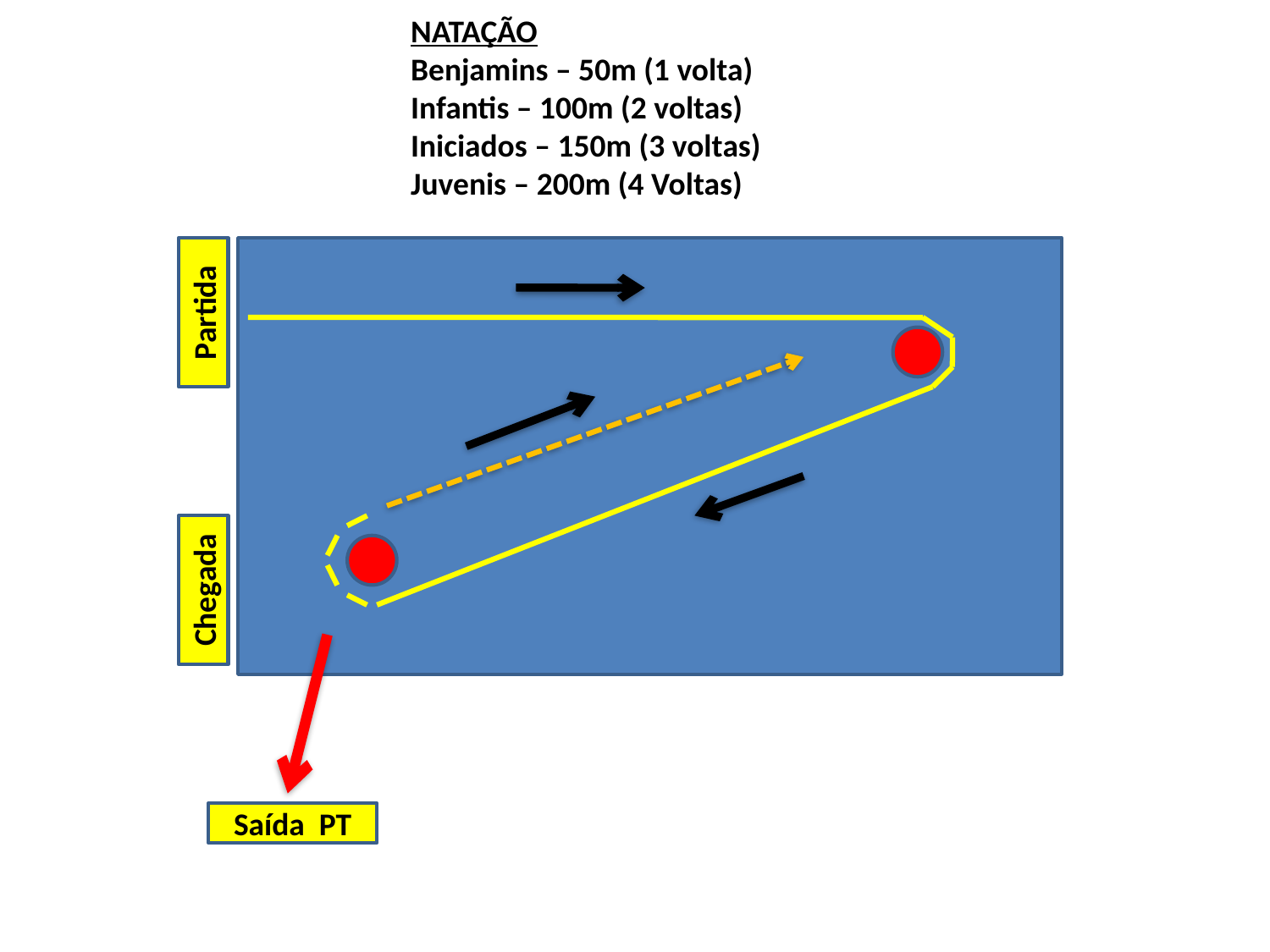

NATAÇÃO
Benjamins – 50m (1 volta)
Infantis – 100m (2 voltas)
Iniciados – 150m (3 voltas)
Juvenis – 200m (4 Voltas)
Partida

Chegada

Saída  PT